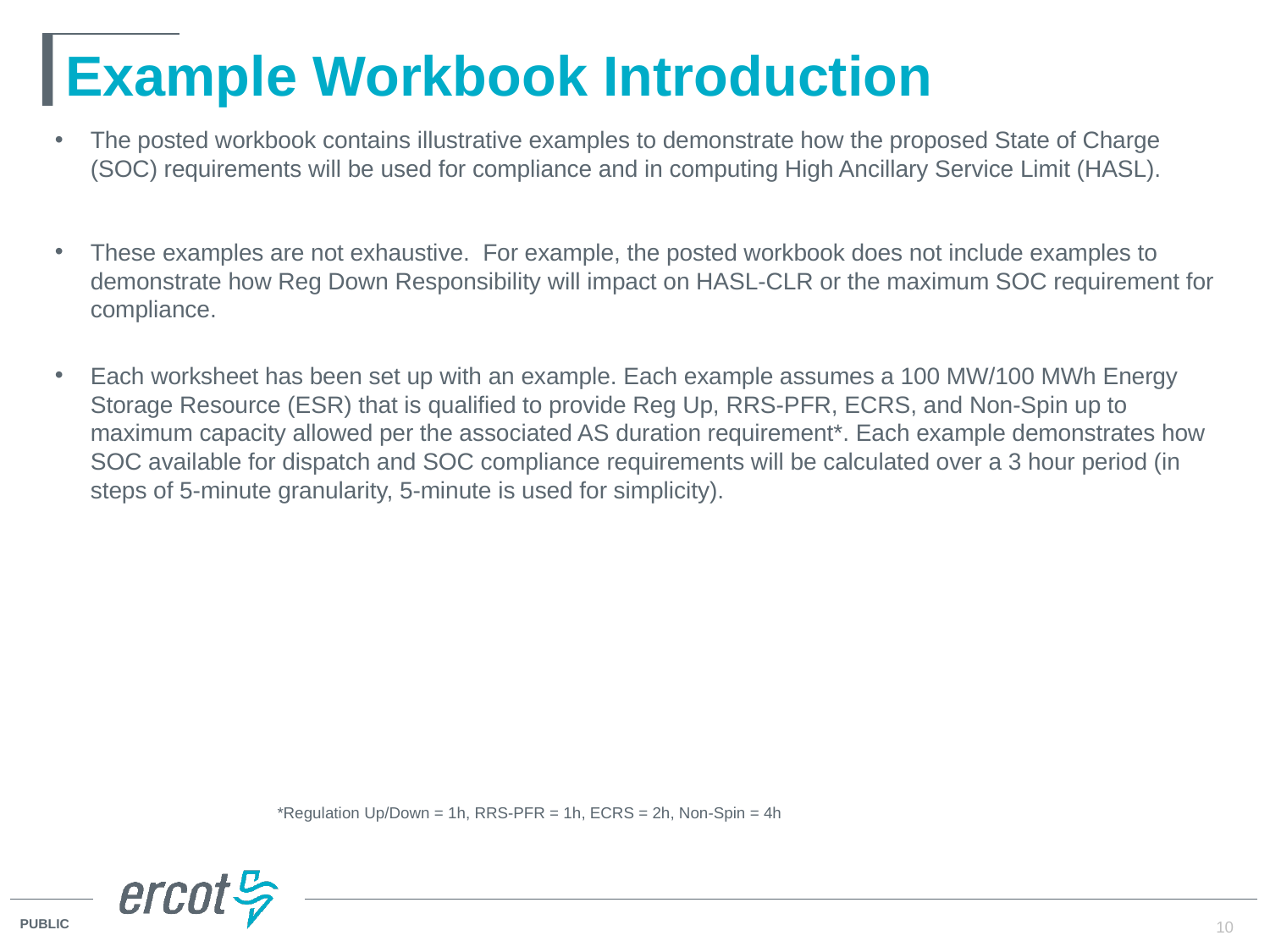

# Example Workbook Introduction
The posted workbook contains illustrative examples to demonstrate how the proposed State of Charge (SOC) requirements will be used for compliance and in computing High Ancillary Service Limit (HASL).

These examples are not exhaustive.  For example, the posted workbook does not include examples to demonstrate how Reg Down Responsibility will impact on HASL-CLR or the maximum SOC requirement for compliance.

Each worksheet has been set up with an example. Each example assumes a 100 MW/100 MWh Energy Storage Resource (ESR) that is qualified to provide Reg Up, RRS-PFR, ECRS, and Non-Spin up to maximum capacity allowed per the associated AS duration requirement*. Each example demonstrates how SOC available for dispatch and SOC compliance requirements will be calculated over a 3 hour period (in steps of 5-minute granularity, 5-minute is used for simplicity).

*Regulation Up/Down = 1h, RRS-PFR = 1h, ECRS = 2h, Non-Spin = 4h
10